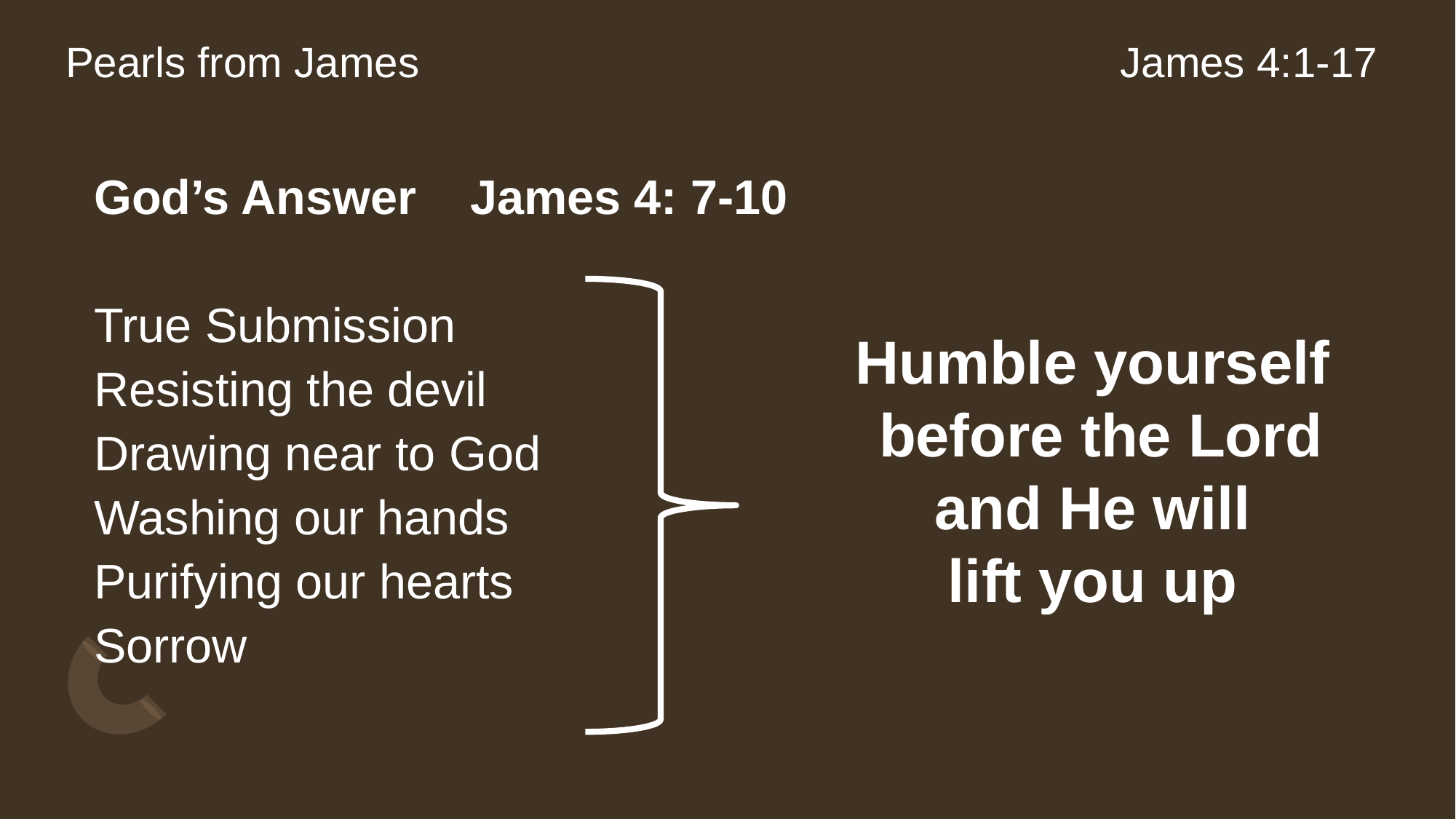

# Pearls from James
James 4:1-17
God’s Answer    James 4: 7-10

True Submission
Resisting the devil
Drawing near to God
Washing our hands
Purifying our hearts
Sorrow

Humble yourself  before the Lord and He will
lift you up